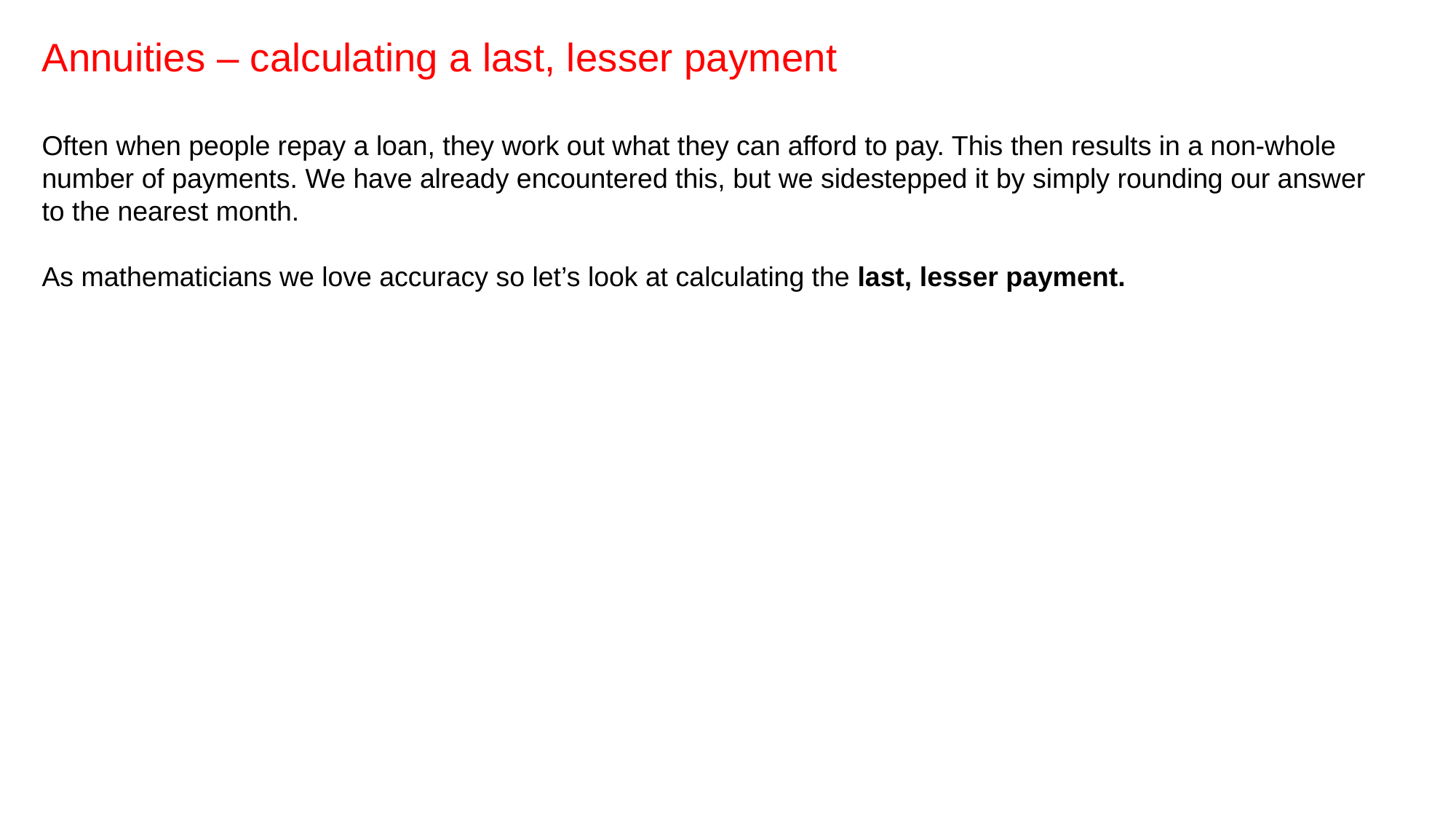

Annuities – calculating a last, lesser payment
Often when people repay a loan, they work out what they can afford to pay. This then results in a non-whole number of payments. We have already encountered this, but we sidestepped it by simply rounding our answer to the nearest month.

As mathematicians we love accuracy so let’s look at calculating the last, lesser payment.